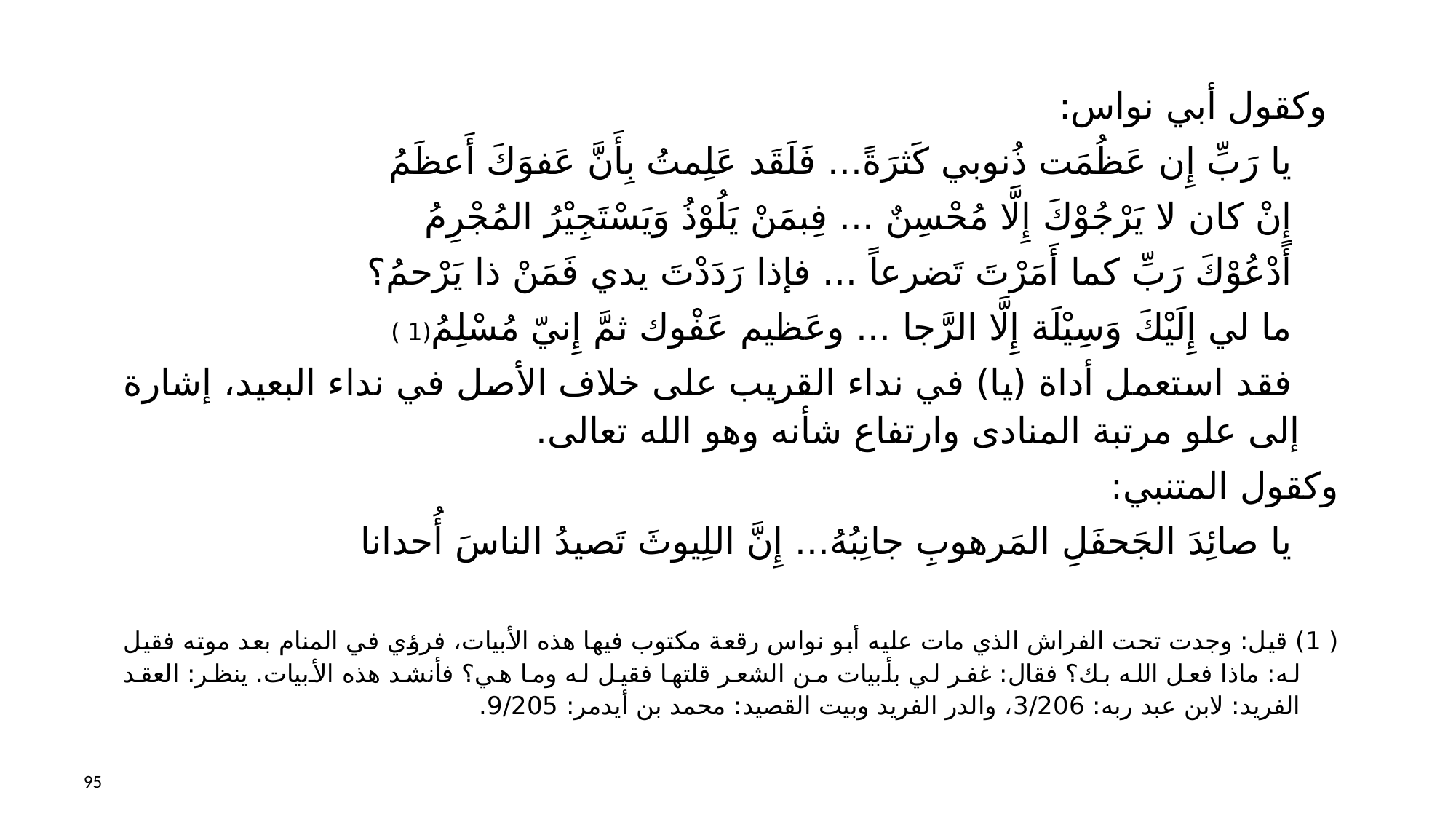

وكقول أبي نواس:
    يا رَبِّ إِن عَظُمَت ذُنوبي كَثرَةً... فَلَقَد عَلِمتُ بِأَنَّ عَفوَكَ أَعظَمُ
    إِنْ كان لا يَرْجُوْكَ إِلَّا مُحْسِنٌ ... فِبمَنْ يَلُوْذُ وَيَسْتَجِيْرُ المُجْرِمُ
    أَدْعُوْكَ رَبِّ كما أَمَرْتَ تَضرعاً ... فإذا رَدَدْتَ يدي فَمَنْ ذا يَرْحمُ؟
    ما لي إِلَيْكَ وَسِيْلَة إِلَّا الرَّجا ... وعَظيم عَفْوك ثمَّ إِنيّ مُسْلِمُ(1 )
    فقد استعمل أداة (يا) في نداء القريب على خلاف الأصل في نداء البعيد، إشارة إلى علو مرتبة المنادى وارتفاع شأنه وهو الله تعالى.
وكقول المتنبي:
    يا صائِدَ الجَحفَلِ المَرهوبِ جانِبُهُ... إِنَّ اللِيوثَ تَصيدُ الناسَ أُحدانا

( 1) قيل: وجدت تحت الفراش الذي مات عليه أبو نواس رقعة مكتوب فيها هذه الأبيات، فرؤي في المنام بعد موته فقيل له: ماذا فعل الله بك؟ فقال: غفر لي بأبيات من الشعر قلتها فقيل له وما هي؟ فأنشد هذه الأبيات. ينظر: العقد الفريد: لابن عبد ربه: 3/206، والدر الفريد وبيت القصيد: محمد بن أيدمر: 9/205.
95